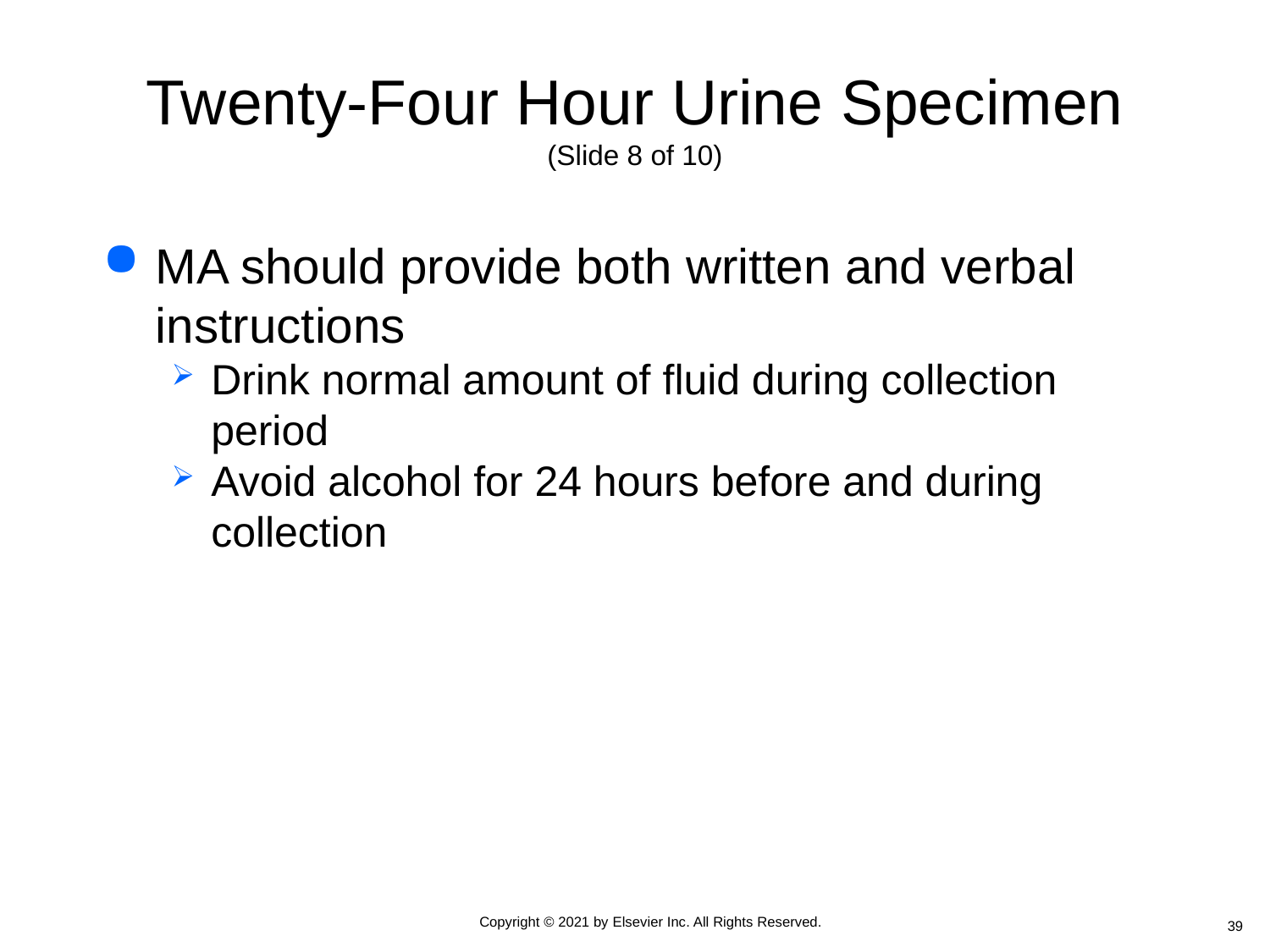

# Twenty-Four Hour Urine Specimen (Slide 8 of 10)
MA should provide both written and verbal instructions
Drink normal amount of fluid during collection period
Avoid alcohol for 24 hours before and during collection
39